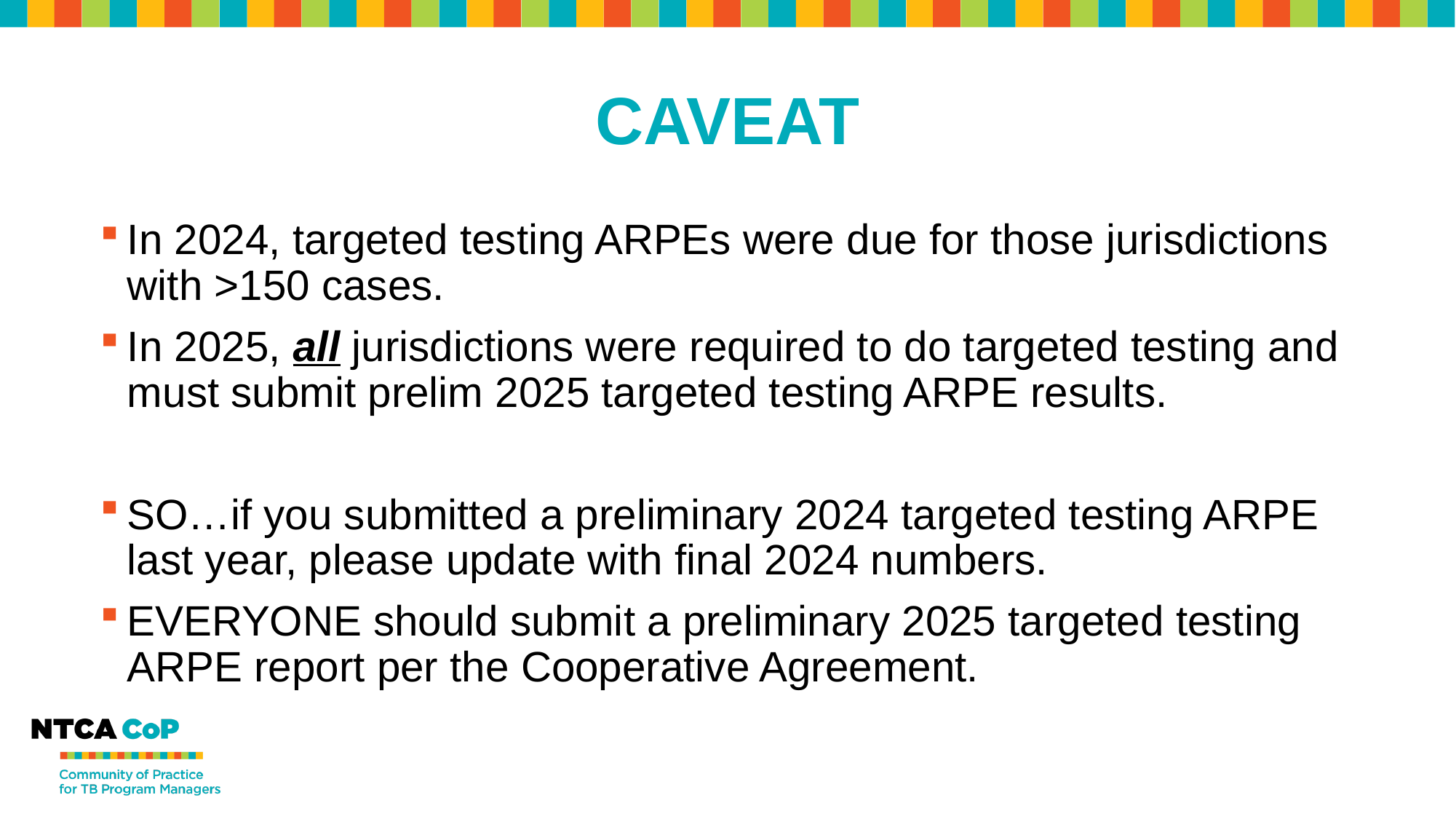

# CAVEAT
In 2024, targeted testing ARPEs were due for those jurisdictions with >150 cases.
In 2025, all jurisdictions were required to do targeted testing and must submit prelim 2025 targeted testing ARPE results.

SO…if you submitted a preliminary 2024 targeted testing ARPE last year, please update with final 2024 numbers.
EVERYONE should submit a preliminary 2025 targeted testing ARPE report per the Cooperative Agreement.